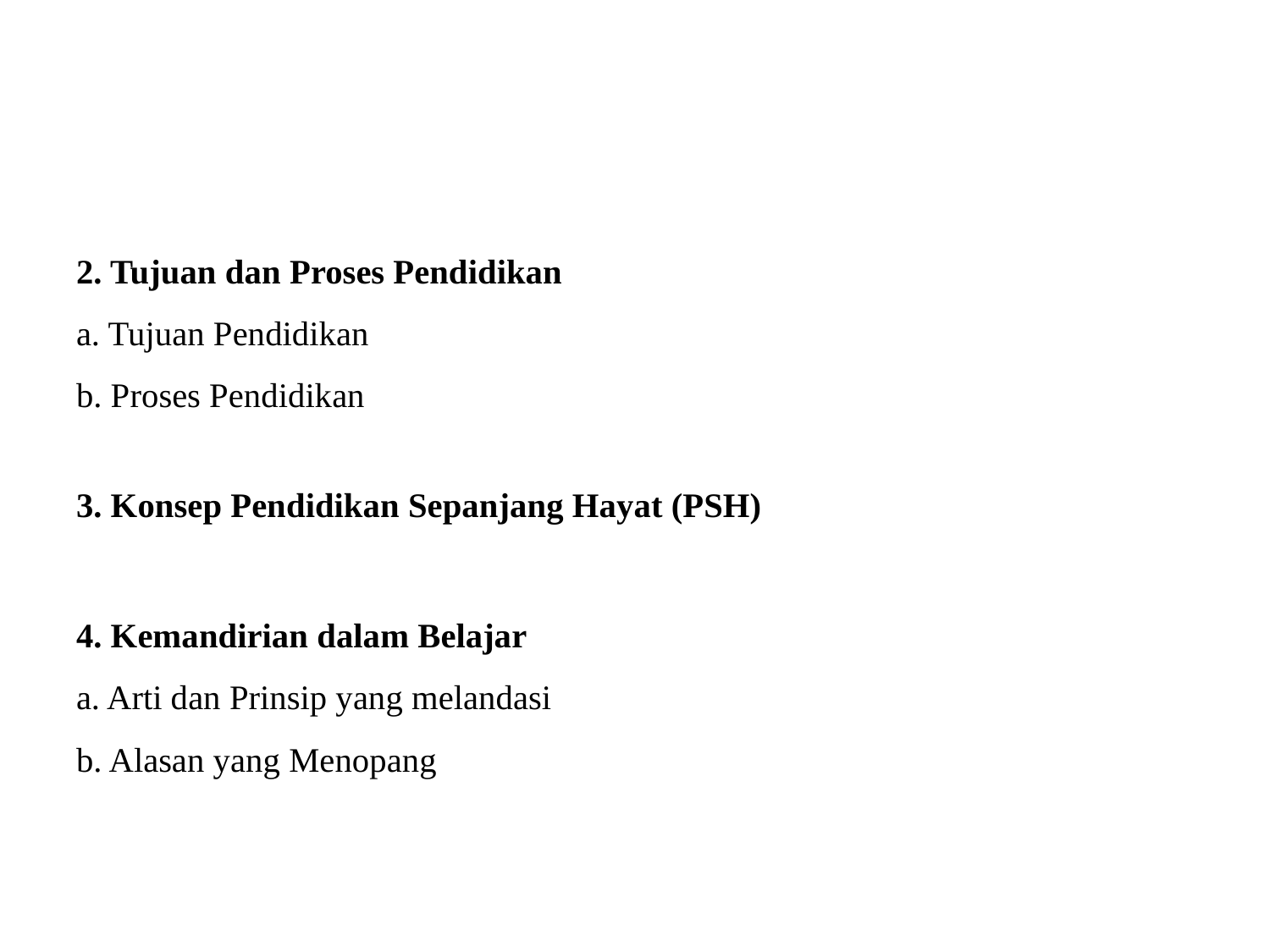

#
2. Tujuan dan Proses Pendidikan
a. Tujuan Pendidikan
b. Proses Pendidikan
3. Konsep Pendidikan Sepanjang Hayat (PSH)
4. Kemandirian dalam Belajar
a. Arti dan Prinsip yang melandasi
b. Alasan yang Menopang